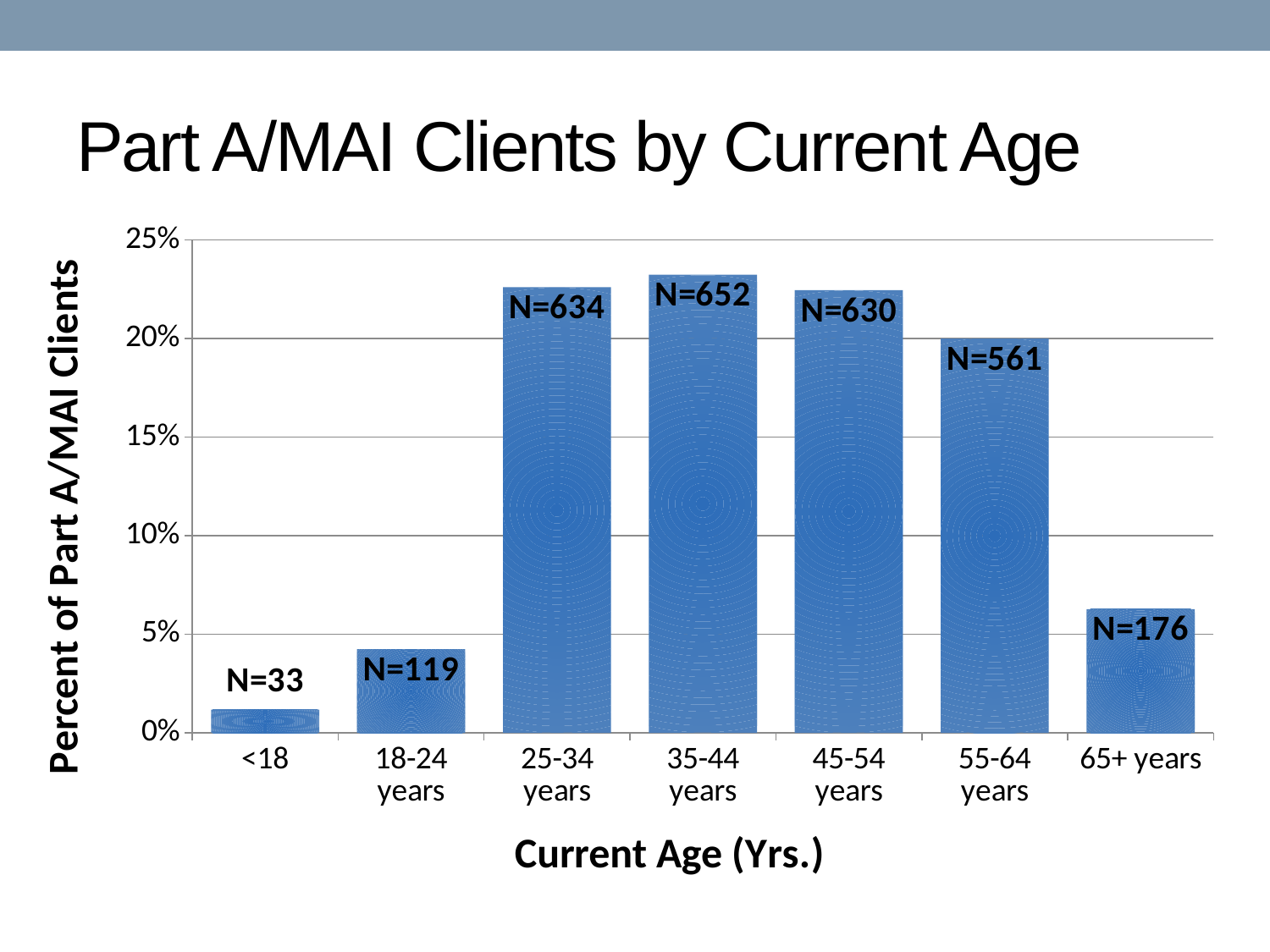

# Part A/MAI Clients by Current Age

### Chart

| Category |  |
|---|---|
| <18 | 0.011764705882352941 |
| 18-24 years | 0.04242424242424243 |
| 25-34 years | 0.22602495543672013 |
| 35-44 years | 0.2324420677361854 |
| 45-54 years | 0.22459893048128343 |
| 55-64 years | 0.2 |
| 65+ years | 0.06274509803921569 |